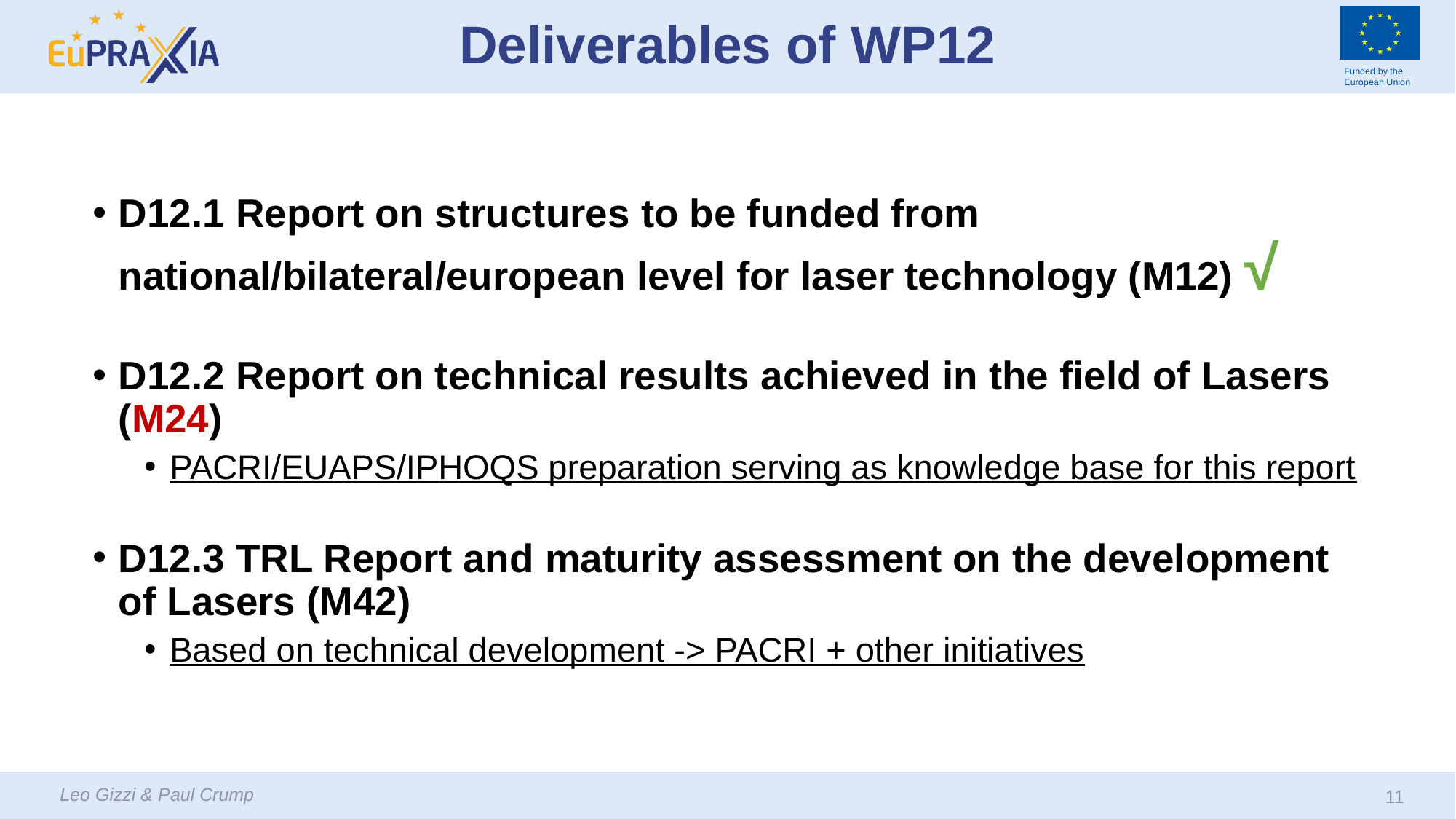

# Deliverables of WP12
D12.1 Report on structures to be funded from national/bilateral/european level for laser technology (M12) √
D12.2 Report on technical results achieved in the field of Lasers (M24)
PACRI/EUAPS/IPHOQS preparation serving as knowledge base for this report
D12.3 TRL Report and maturity assessment on the development of Lasers (M42)
Based on technical development -> PACRI + other initiatives
Leo Gizzi & Paul Crump
11